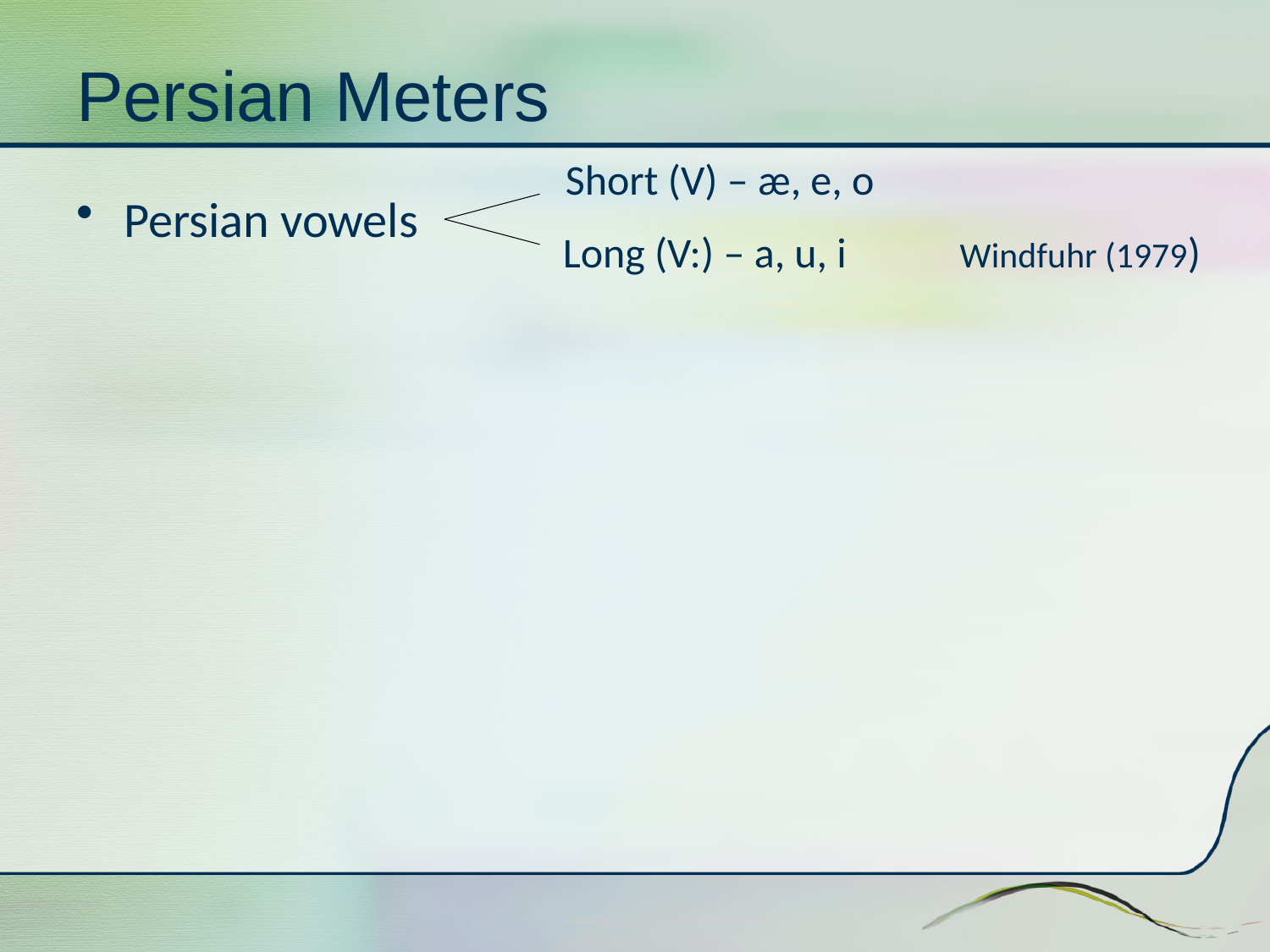

# Persian Meters
Short (V) – æ, e, o
Persian vowels

Long (V:) – a, u, i	  Windfuhr (1979)